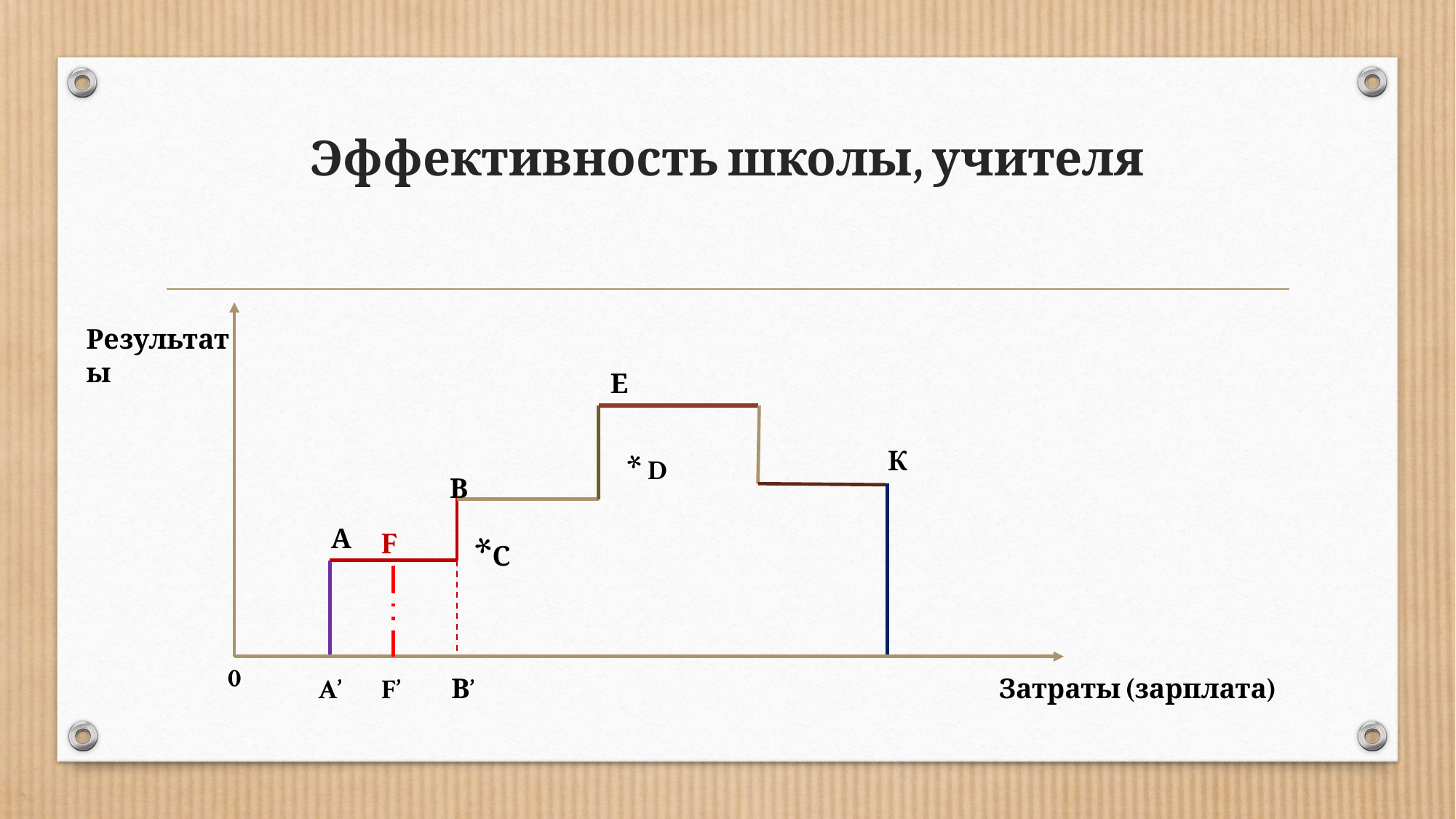

# Эффективность школы, учителя
Результаты
Е
* D
К
В
А
F
 *С

0
A’
F’
В’
Затраты (зарплата)